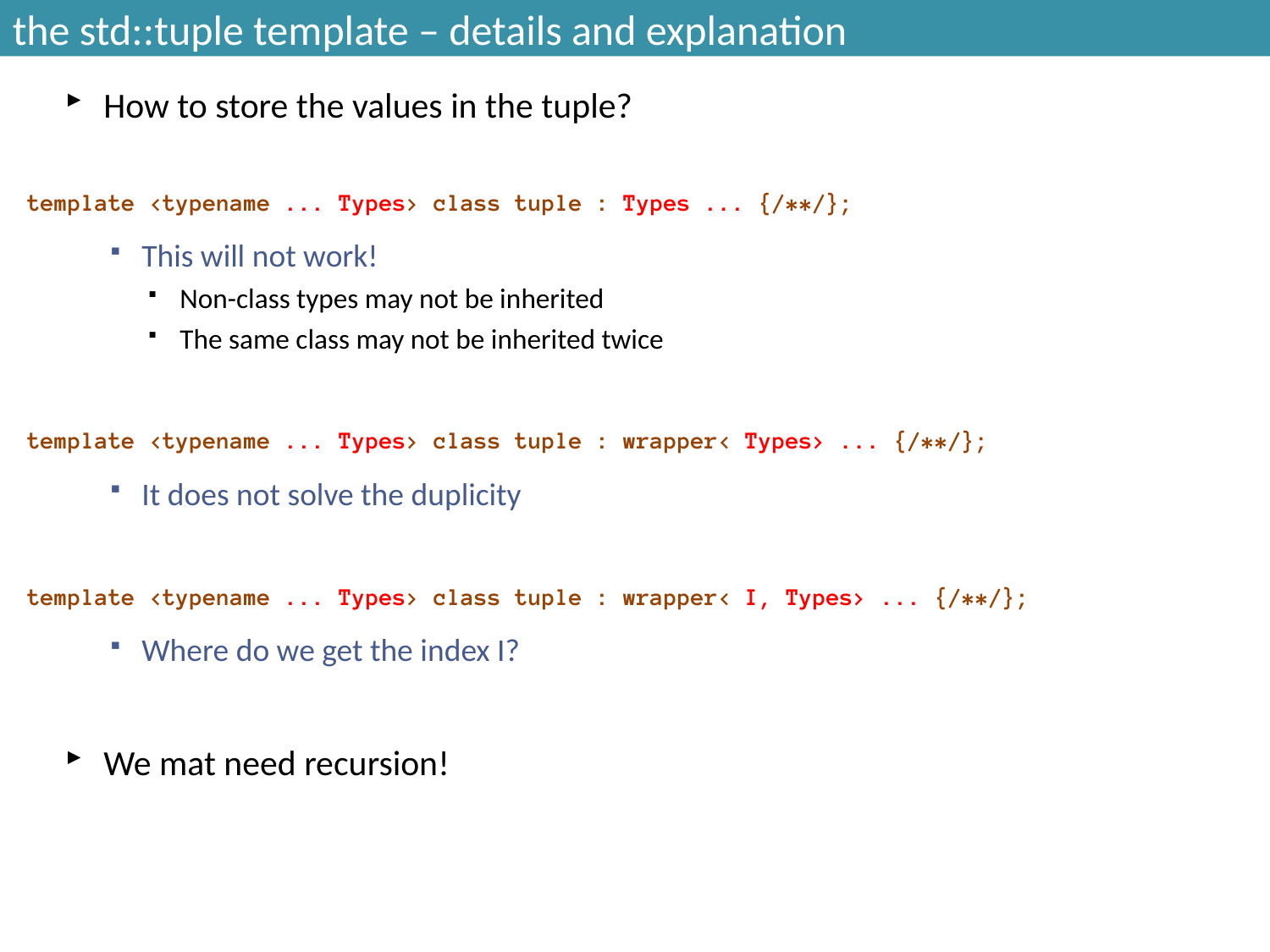

# the std::tuple template – details and explanation
How to store the values in the tuple?

template <typename ... Types> class tuple : Types ... {/**/};
This will not work!
Non-class types may not be inherited
The same class may not be inherited twice

template <typename ... Types> class tuple : wrapper< Types> ... {/**/};
It does not solve the duplicity

template <typename ... Types> class tuple : wrapper< I, Types> ... {/**/};
Where do we get the index I?

We mat need recursion!